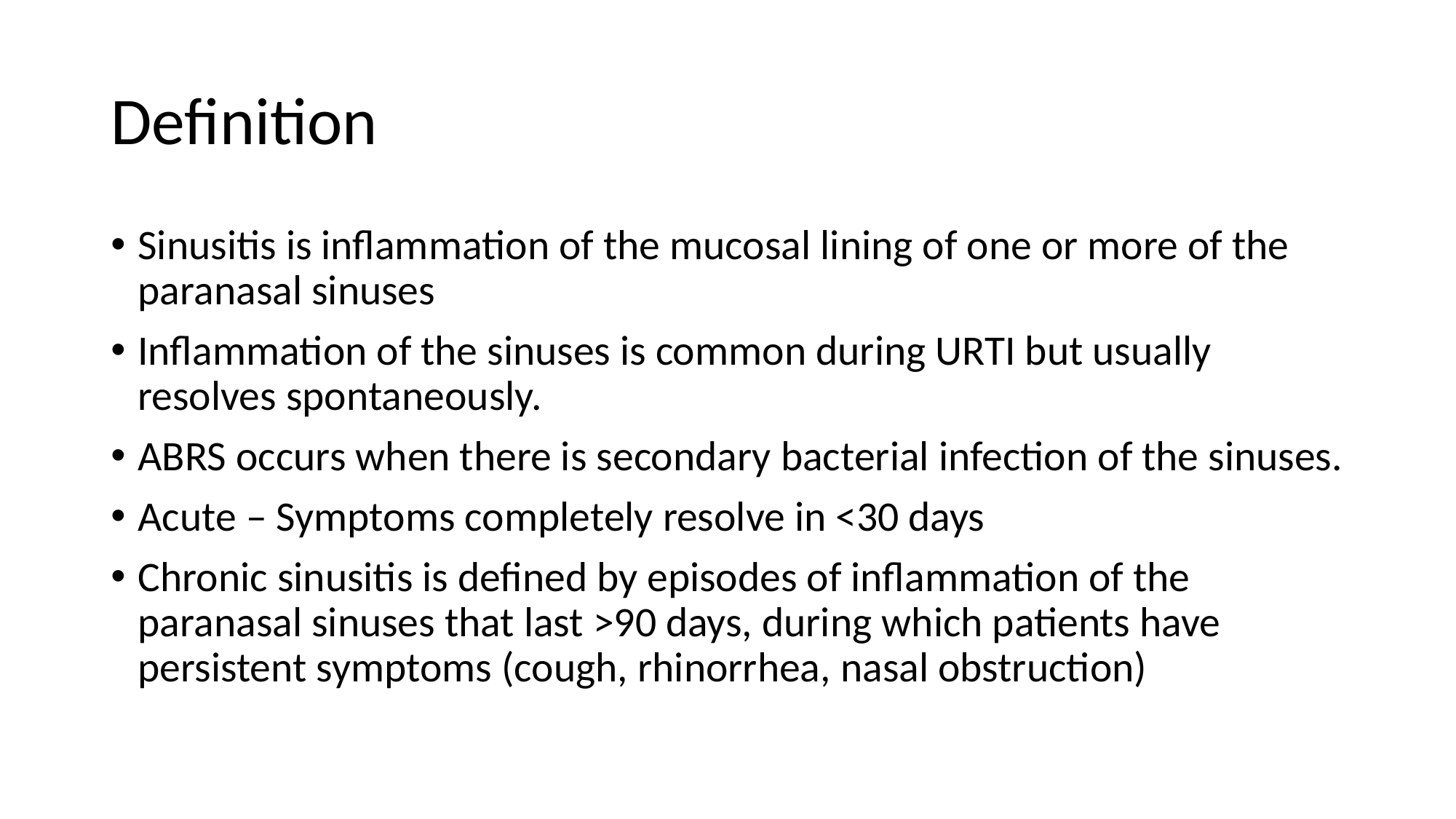

# Definition
Sinusitis is inflammation of the mucosal lining of one or more of the paranasal sinuses
Inflammation of the sinuses is common during URTI but usually resolves spontaneously.
ABRS occurs when there is secondary bacterial infection of the sinuses.
Acute – Symptoms completely resolve in <30 days
Chronic sinusitis is defined by episodes of inflammation of the paranasal sinuses that last >90 days, during which patients have persistent symptoms (cough, rhinorrhea, nasal obstruction)